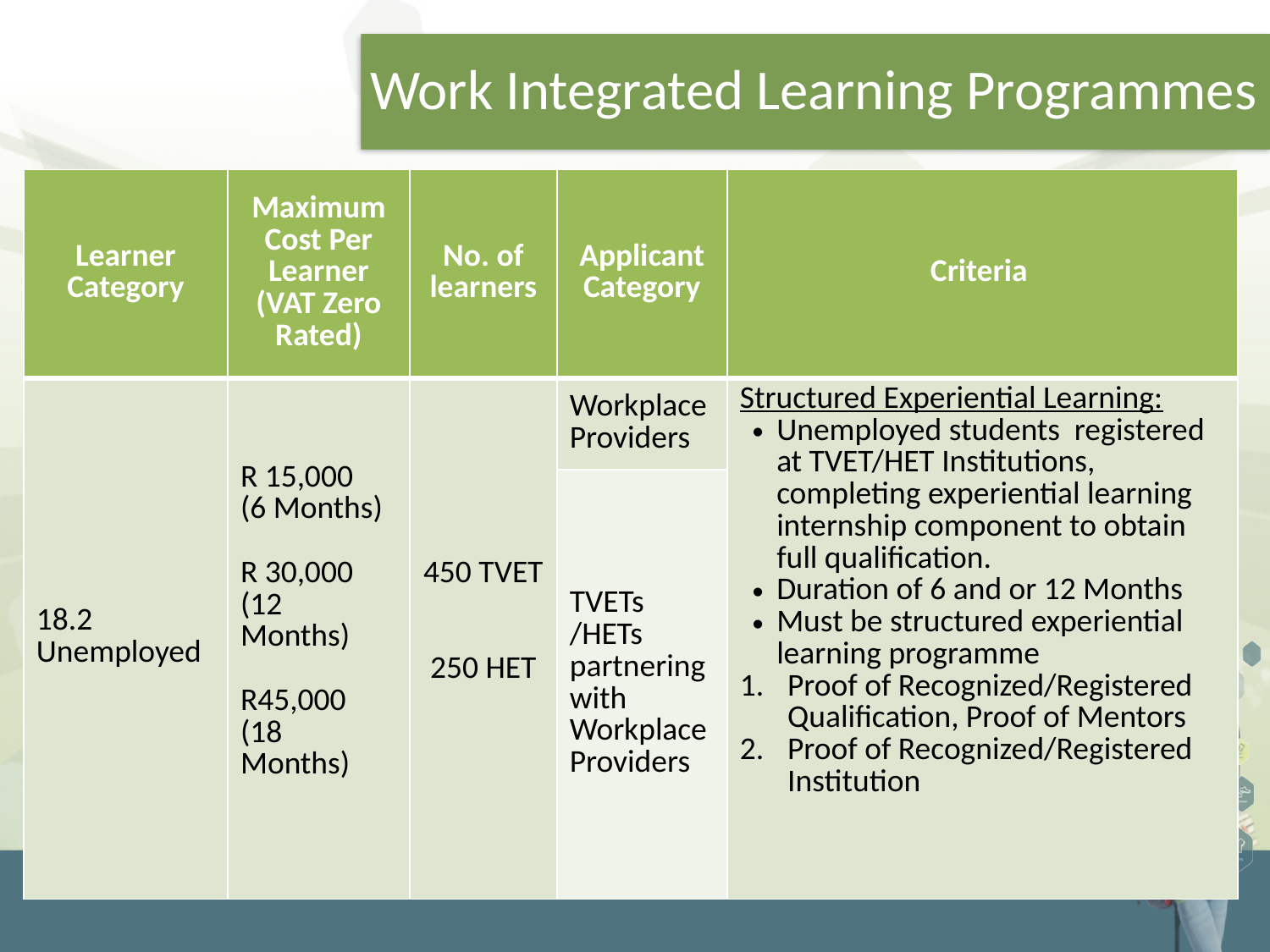

# Work Integrated Learning Programmes
| Learner Category | Maximum Cost Per Learner (VAT Zero Rated) | No. of learners | Applicant Category | Criteria |
| --- | --- | --- | --- | --- |
| 18.2 Unemployed | R 15,000 (6 Months) R 30,000 (12 Months) R45,000 (18 Months) | 450 TVET 250 HET | Workplace Providers | Structured Experiential Learning: Unemployed students registered at TVET/HET Institutions, completing experiential learning internship component to obtain full qualification. Duration of 6 and or 12 Months Must be structured experiential learning programme Proof of Recognized/Registered Qualification, Proof of Mentors Proof of Recognized/Registered Institution |
|  |  |  | TVETs /HETs partnering with Workplace Providers |  |